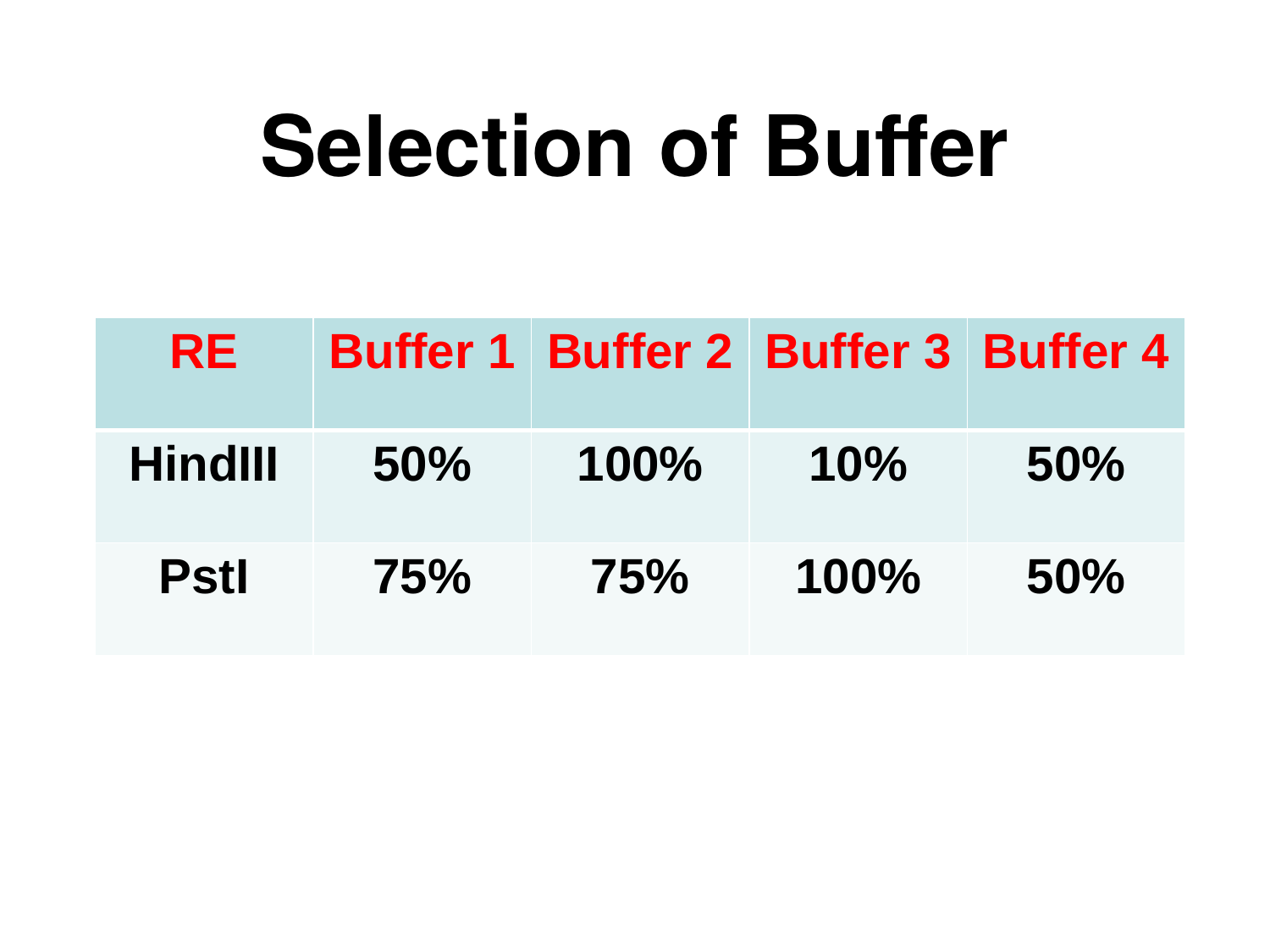

# Selection of Buffer
| RE | Buffer 1 | Buffer 2 | Buffer 3 | Buffer 4 |
| --- | --- | --- | --- | --- |
| HindIII | 50% | 100% | 10% | 50% |
| PstI | 75% | 75% | 100% | 50% |